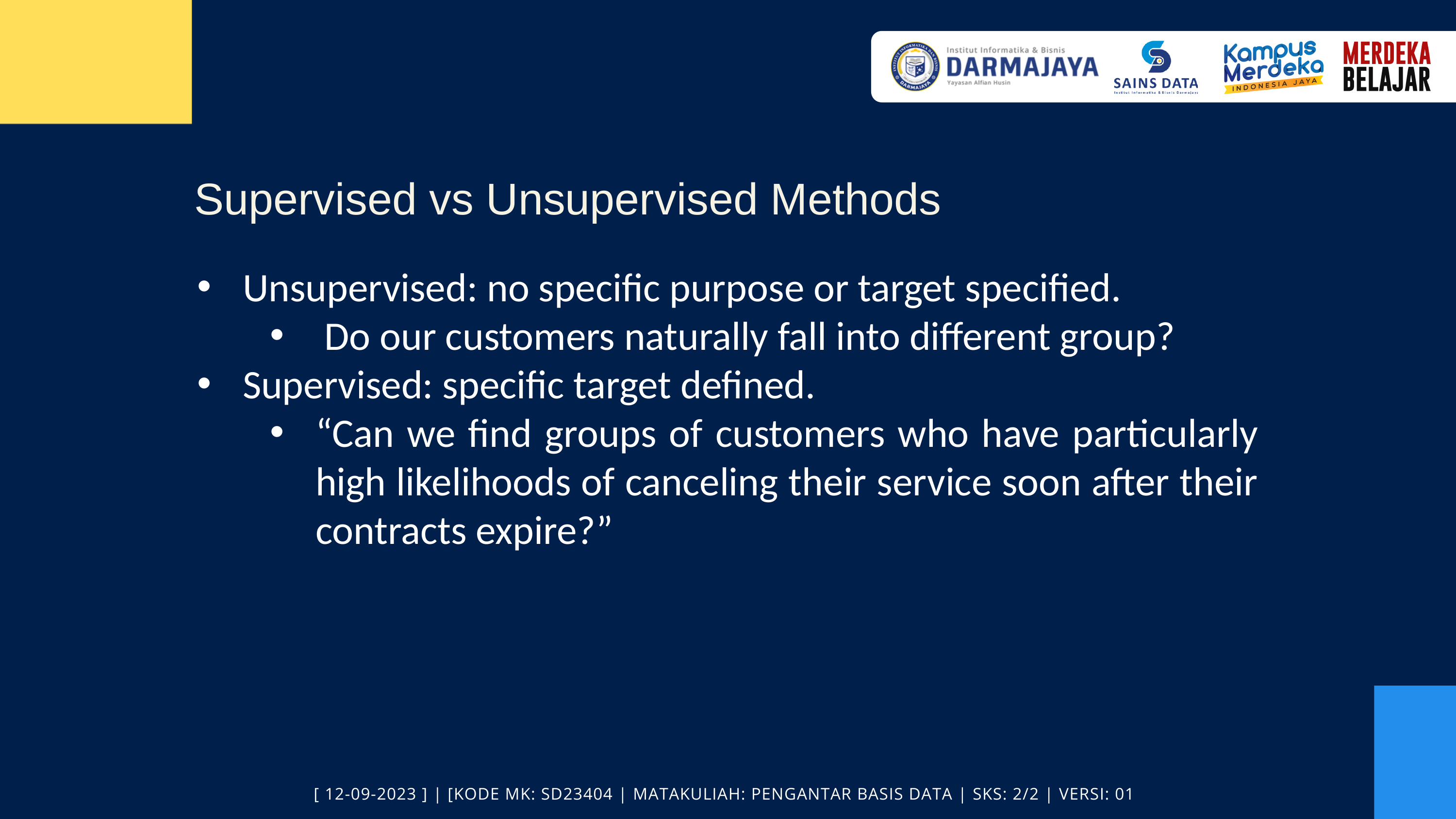

Supervised vs Unsupervised Methods
Unsupervised: no specific purpose or target specified.
 Do our customers naturally fall into different group?
Supervised: specific target defined.
“Can we find groups of customers who have particularly high likelihoods of canceling their service soon after their contracts expire?”

[ 12-09-2023 ] | [KODE MK: SD23404 | MATAKULIAH: PENGANTAR BASIS DATA | SKS: 2/2 | VERSI: 01